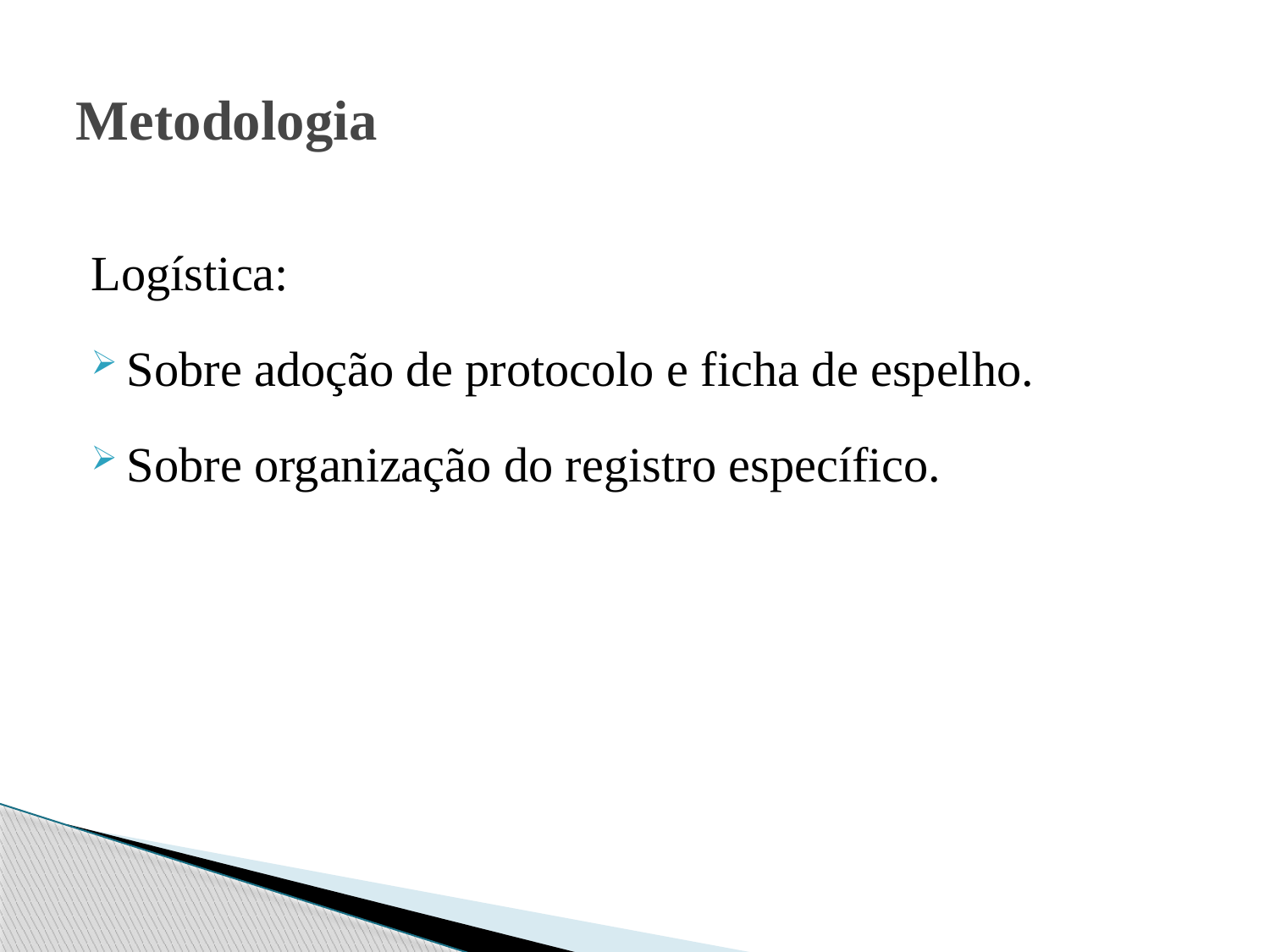

# Metodologia
Logística:
Sobre adoção de protocolo e ficha de espelho.
Sobre organização do registro específico.